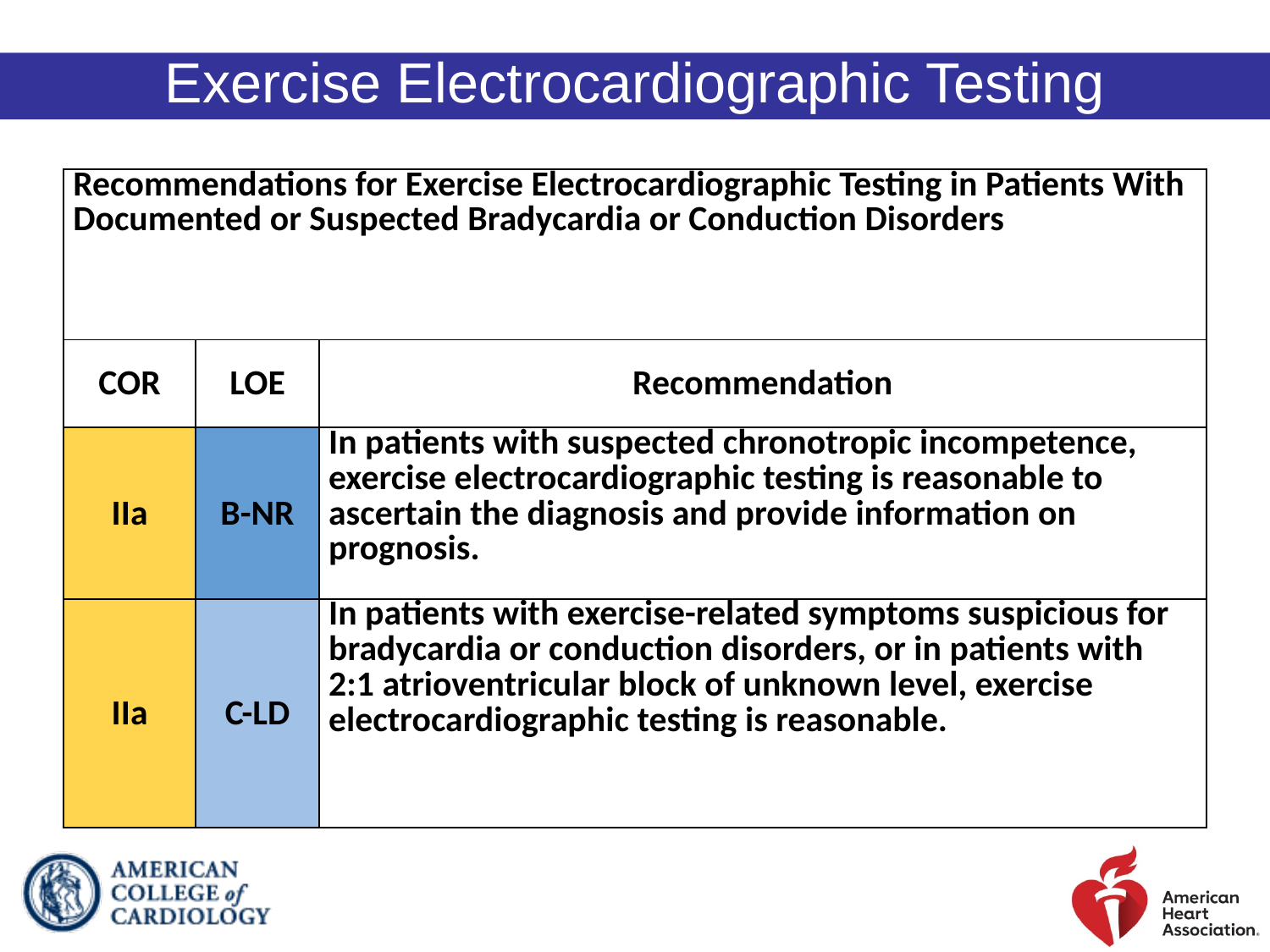

Exercise Electrocardiographic Testing
| Recommendations for Exercise Electrocardiographic Testing in Patients With Documented or Suspected Bradycardia or Conduction Disorders |  |  |
| --- | --- | --- |
| COR | LOE | Recommendation |
| IIa | B-NR | In patients with suspected chronotropic incompetence, exercise electrocardiographic testing is reasonable to ascertain the diagnosis and provide information on prognosis. |
| IIa | C-LD | In patients with exercise-related symptoms suspicious for bradycardia or conduction disorders, or in patients with 2:1 atrioventricular block of unknown level, exercise electrocardiographic testing is reasonable. |